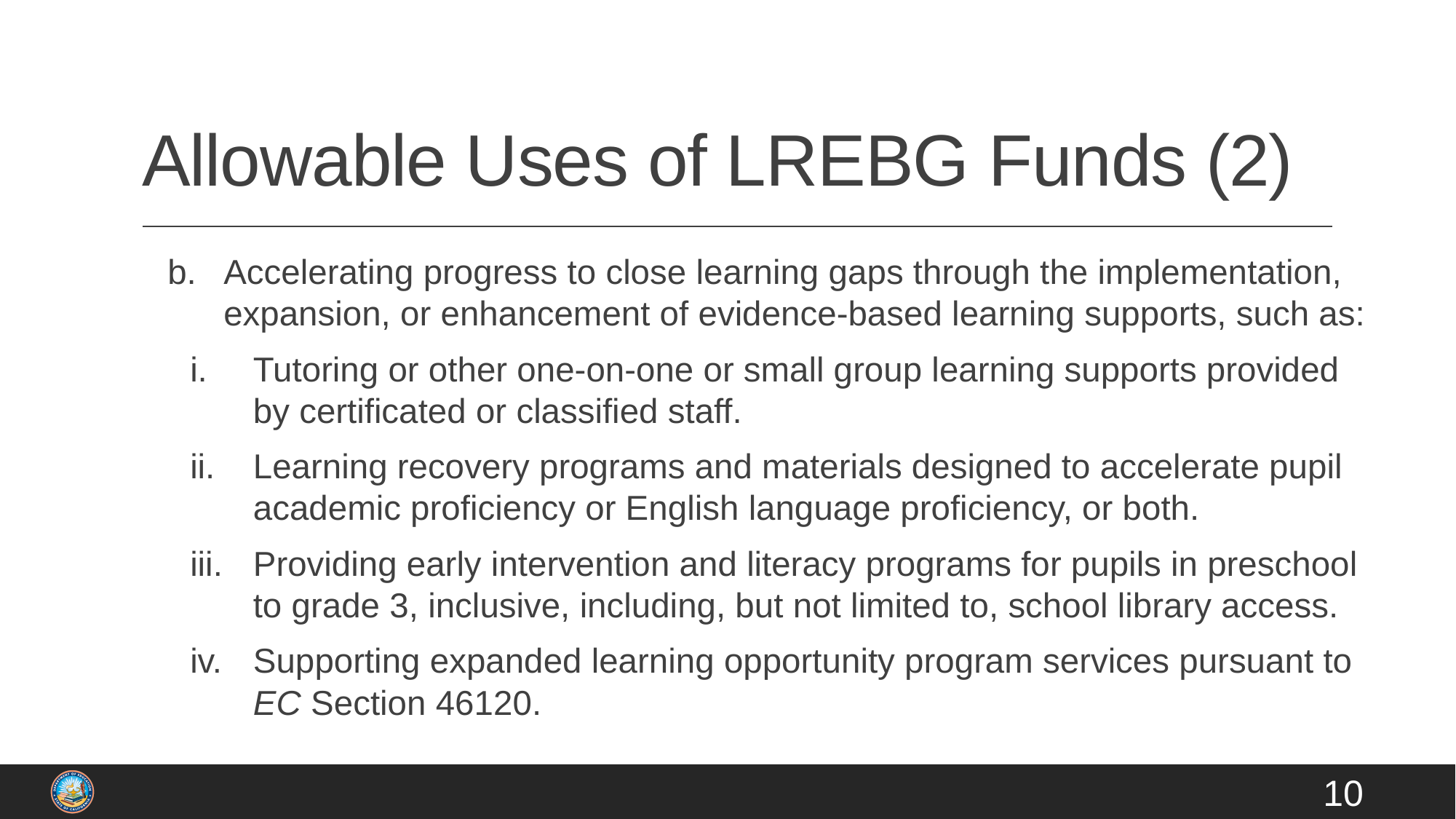

# Allowable Uses of LREBG Funds (2)
Accelerating progress to close learning gaps through the implementation, expansion, or enhancement of evidence-based learning supports, such as:
Tutoring or other one-on-one or small group learning supports provided by certificated or classified staff.
Learning recovery programs and materials designed to accelerate pupil academic proficiency or English language proficiency, or both.
Providing early intervention and literacy programs for pupils in preschool to grade 3, inclusive, including, but not limited to, school library access.
Supporting expanded learning opportunity program services pursuant to EC Section 46120.
10